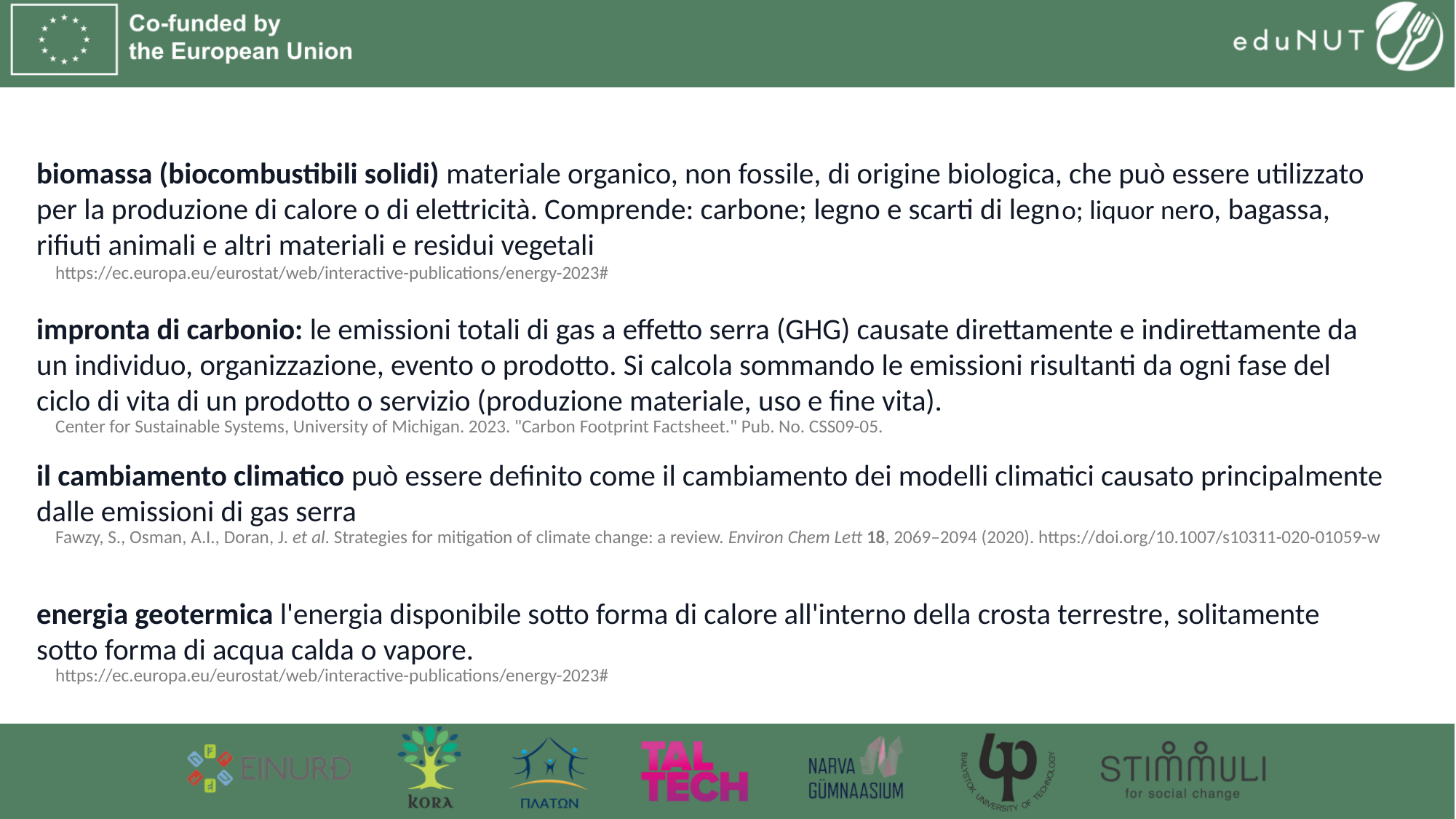

biomassa (biocombustibili solidi) materiale organico, non fossile, di origine biologica, che può essere utilizzato per la produzione di calore o di elettricità. Comprende: carbone; legno e scarti di legno; liquor nero, bagassa, rifiuti animali e altri materiali e residui vegetali
https://ec.europa.eu/eurostat/web/interactive-publications/energy-2023#

impronta di carbonio: le emissioni totali di gas a effetto serra (GHG) causate direttamente e indirettamente da un individuo, organizzazione, evento o prodotto. Si calcola sommando le emissioni risultanti da ogni fase del ciclo di vita di un prodotto o servizio (produzione materiale, uso e fine vita).
Center for Sustainable Systems, University of Michigan. 2023. "Carbon Footprint Factsheet." Pub. No. CSS09-05.

il cambiamento climatico può essere definito come il cambiamento dei modelli climatici causato principalmente dalle emissioni di gas serra
Fawzy, S., Osman, A.I., Doran, J. et al. Strategies for mitigation of climate change: a review. Environ Chem Lett 18, 2069–2094 (2020). https://doi.org/10.1007/s10311-020-01059-w

energia geotermica l'energia disponibile sotto forma di calore all'interno della crosta terrestre, solitamente sotto forma di acqua calda o vapore.
https://ec.europa.eu/eurostat/web/interactive-publications/energy-2023#